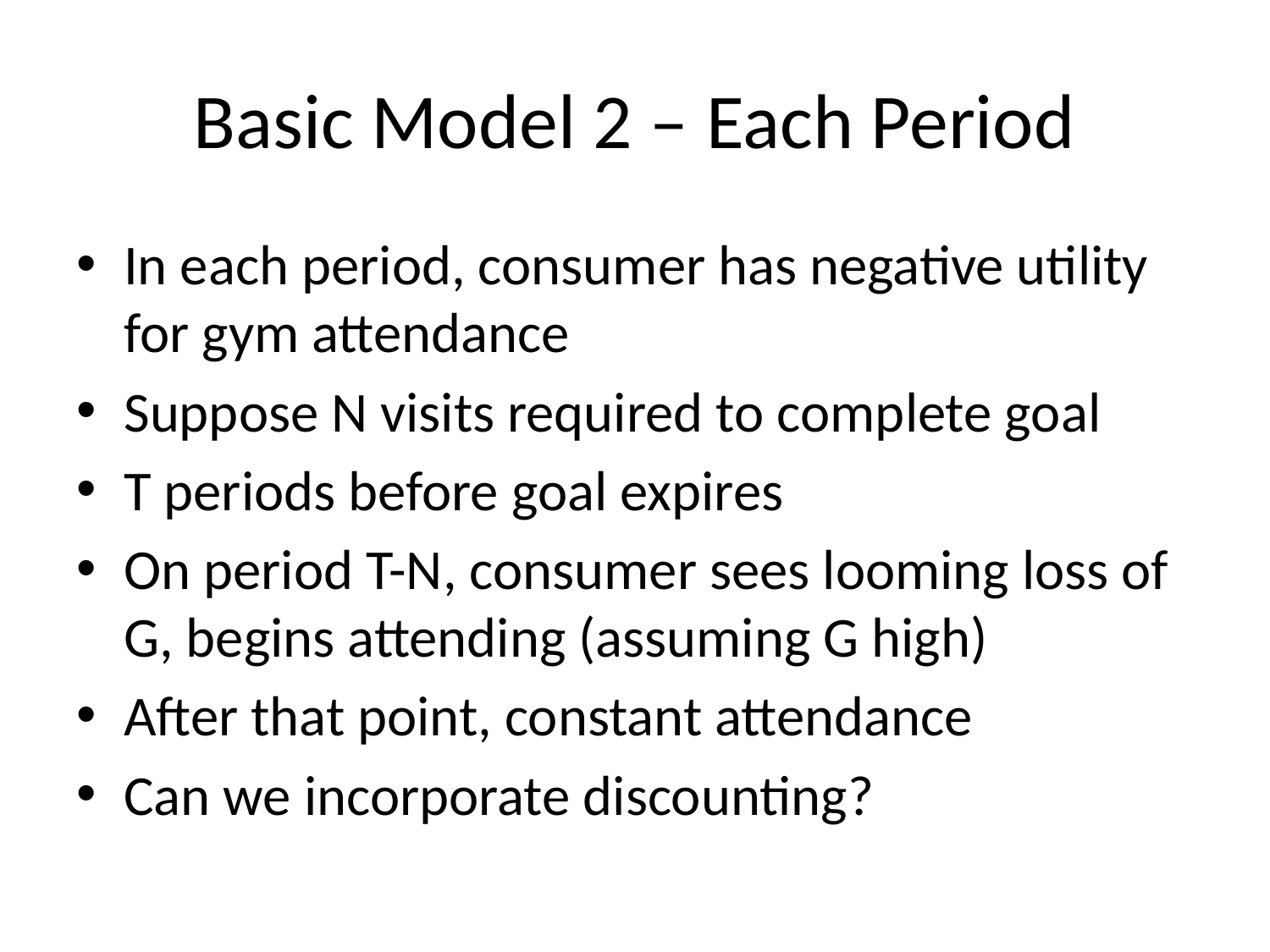

# Basic Model 2 – Each Period
In each period, consumer has negative utility for gym attendance
Suppose N visits required to complete goal
T periods before goal expires
On period T-N, consumer sees looming loss of G, begins attending (assuming G high)
After that point, constant attendance
Can we incorporate discounting?